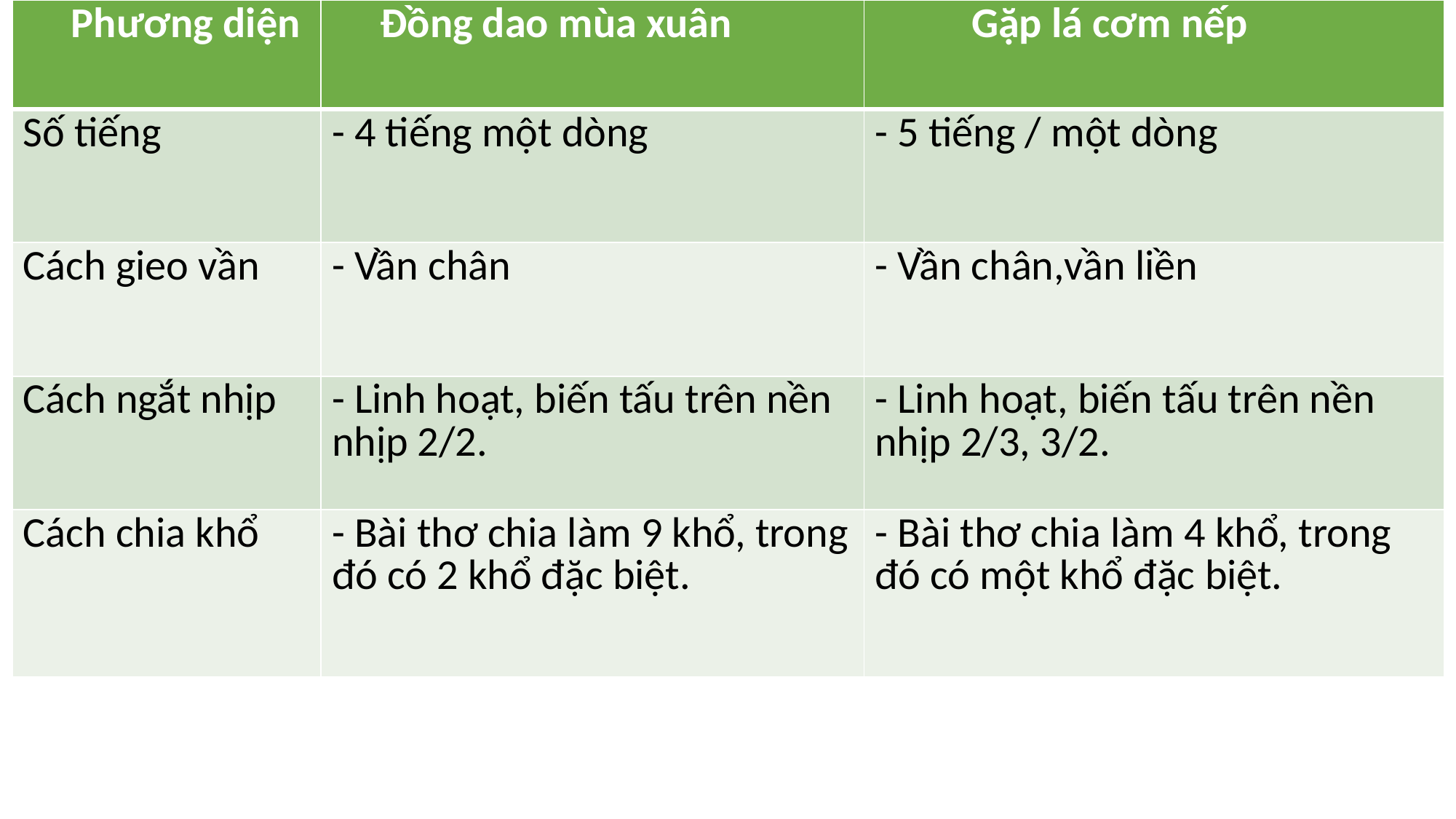

| Phương diện | Đồng dao mùa xuân | Gặp lá cơm nếp |
| --- | --- | --- |
| Số tiếng | - 4 tiếng một dòng | - 5 tiếng / một dòng |
| Cách gieo vần | - Vần chân | - Vần chân,vần liền |
| Cách ngắt nhịp | - Linh hoạt, biến tấu trên nền nhịp 2/2. | - Linh hoạt, biến tấu trên nền nhịp 2/3, 3/2. |
| Cách chia khổ | - Bài thơ chia làm 9 khổ, trong đó có 2 khổ đặc biệt. | - Bài thơ chia làm 4 khổ, trong đó có một khổ đặc biệt. |